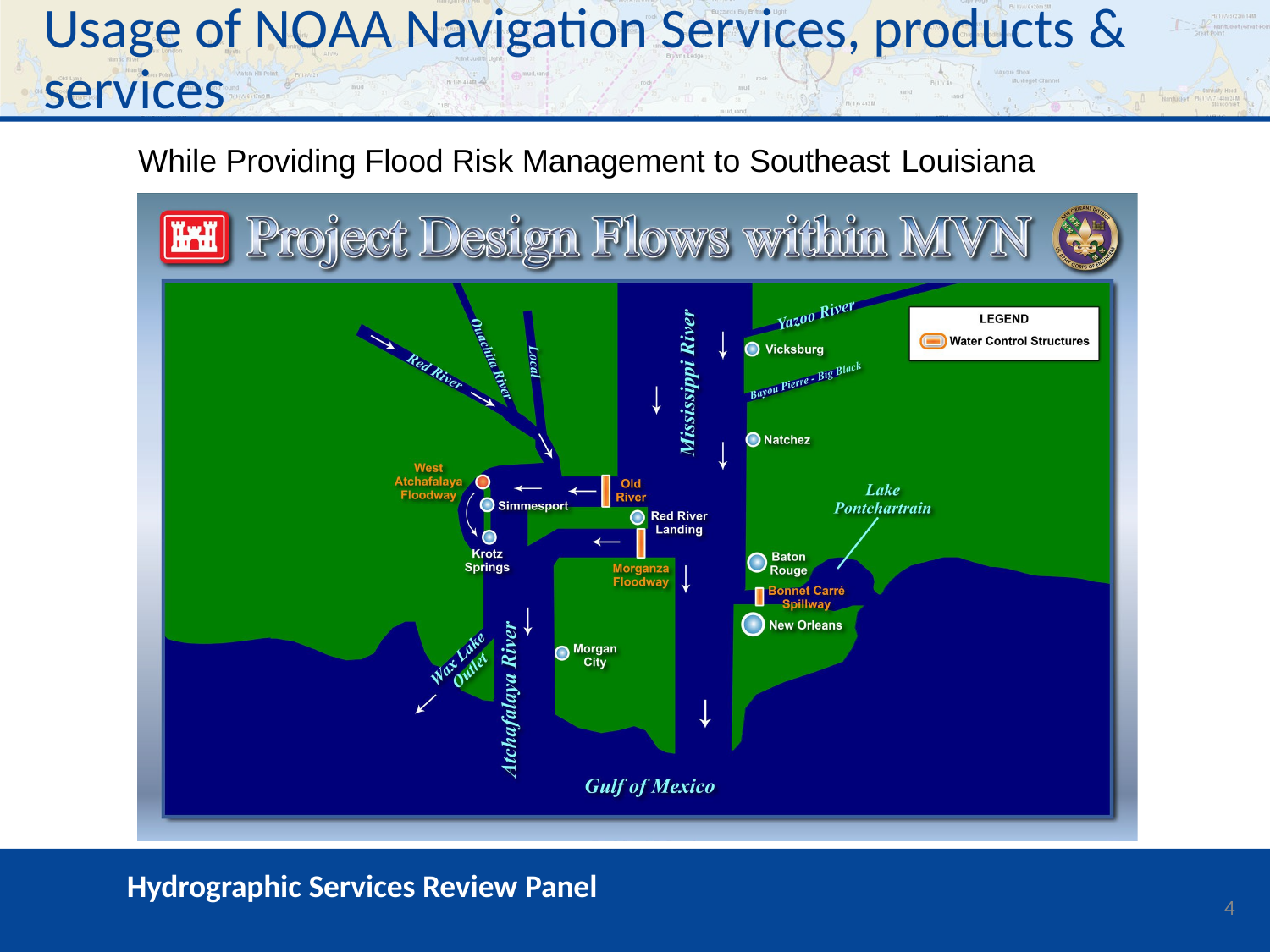

# Usage of NOAA Navigation Services, products &  services

While Providing Flood Risk Management to Southeast Louisiana

Hydrographic Services Review Panel
4